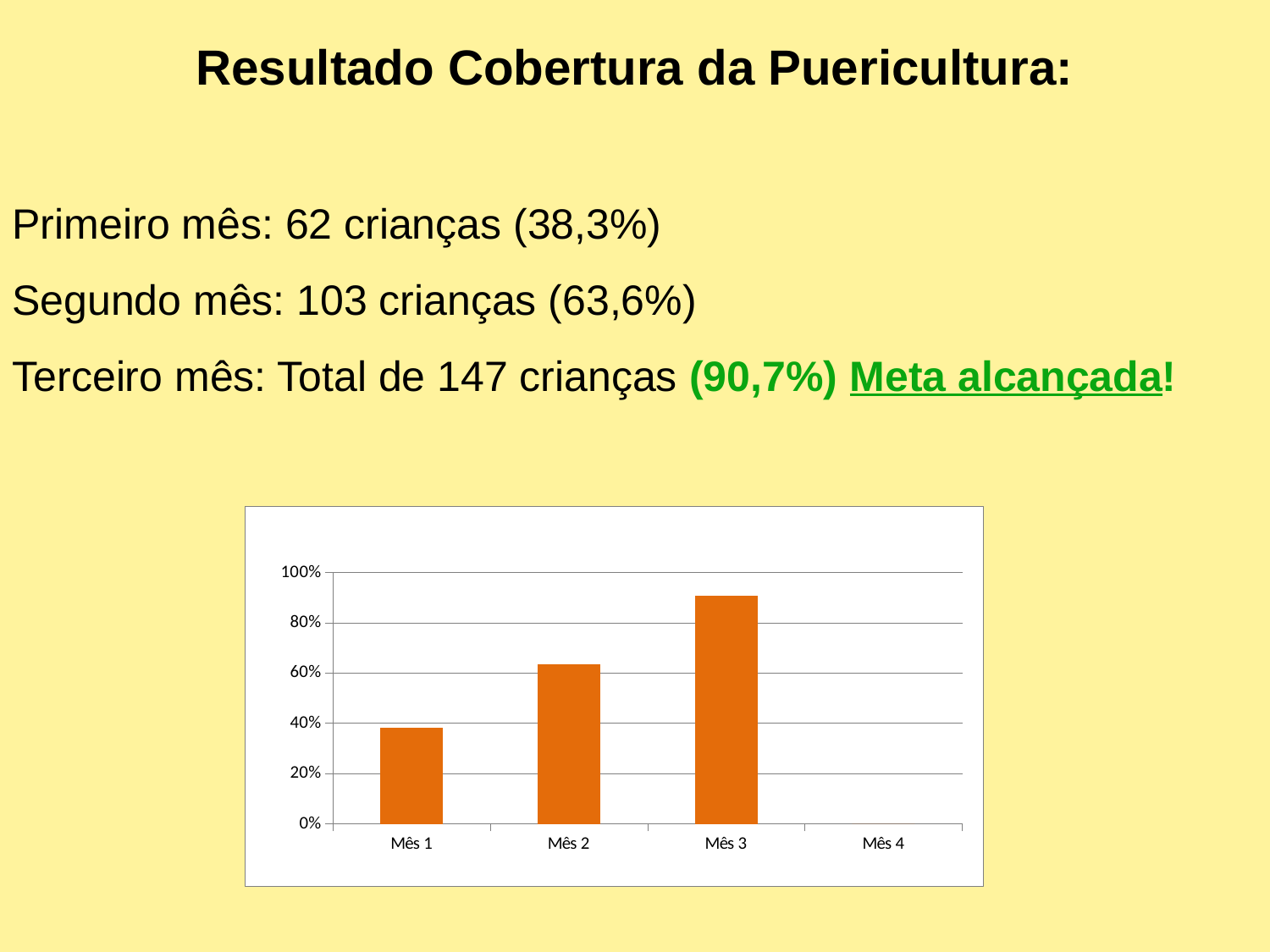

Resultado Cobertura da Puericultura:

Primeiro mês: 62 crianças (38,3%)
Segundo mês: 103 crianças (63,6%)
Terceiro mês: Total de 147 crianças (90,7%) Meta alcançada!

### Chart

| Category | Proporção de crianças entre zero e 72 meses inscritas no programa da unidade de saúde |
|---|---|
| Mês 1 | 0.38271604938271864 |
| Mês 2 | 0.6358024691358026 |
| Mês 3 | 0.9074074074074074 |
| Mês 4 | 0.0 |